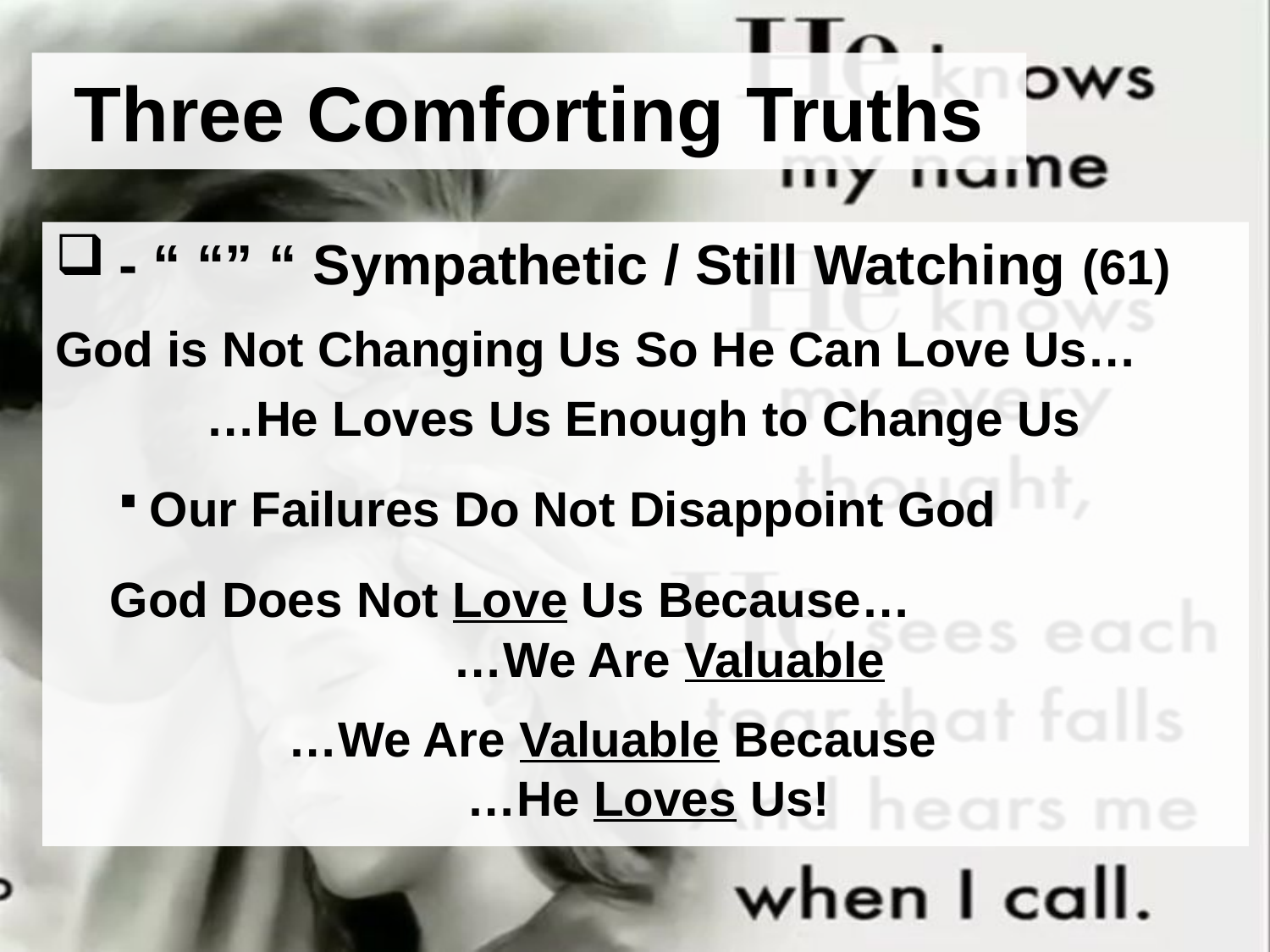

# Three Comforting Truths
- “ “” “ Sympathetic / Still Watching (61)
God is Not Changing Us So He Can Love Us…
           …He Loves Us Enough to Change Us
 Our Failures Do Not Disappoint God
    God Does Not Love Us Because…
                             …We Are Valuable
                 …We Are Valuable Because
                              …He Loves Us!